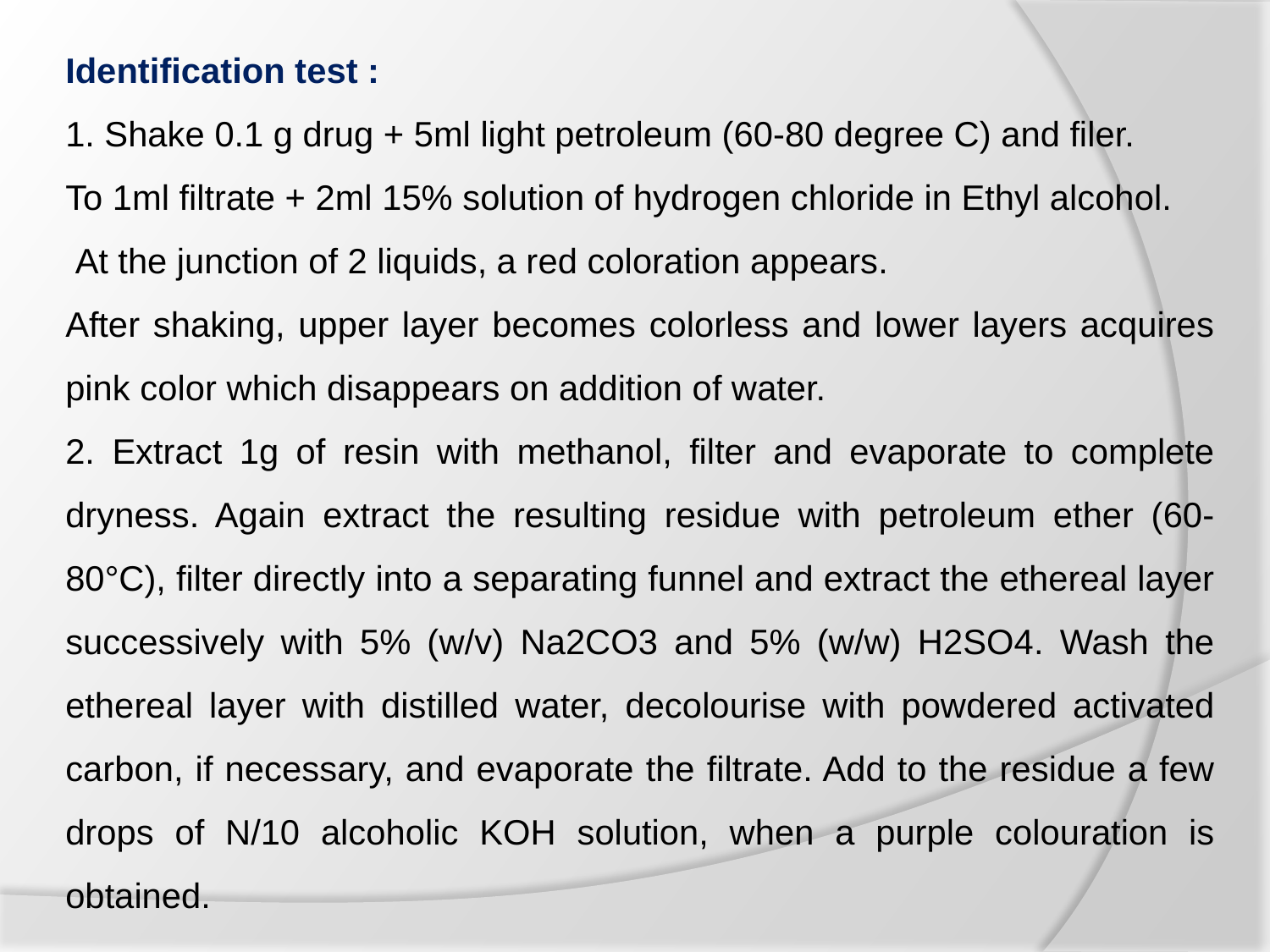

Identification test :
1. Shake 0.1 g drug + 5ml light petroleum (60-80 degree C) and filer.
To 1ml filtrate + 2ml 15% solution of hydrogen chloride in Ethyl alcohol.
 At the junction of 2 liquids, a red coloration appears.
After shaking, upper layer becomes colorless and lower layers acquires pink color which disappears on addition of water.
2. Extract 1g of resin with methanol, filter and evaporate to complete dryness. Again extract the resulting residue with petroleum ether (60-80°C), filter directly into a separating funnel and extract the ethereal layer successively with 5% (w/v) Na2CO3 and 5% (w/w) H2SO4. Wash the ethereal layer with distilled water, decolourise with powdered activated carbon, if necessary, and evaporate the filtrate. Add to the residue a few drops of N/10 alcoholic KOH solution, when a purple colouration is obtained.

.